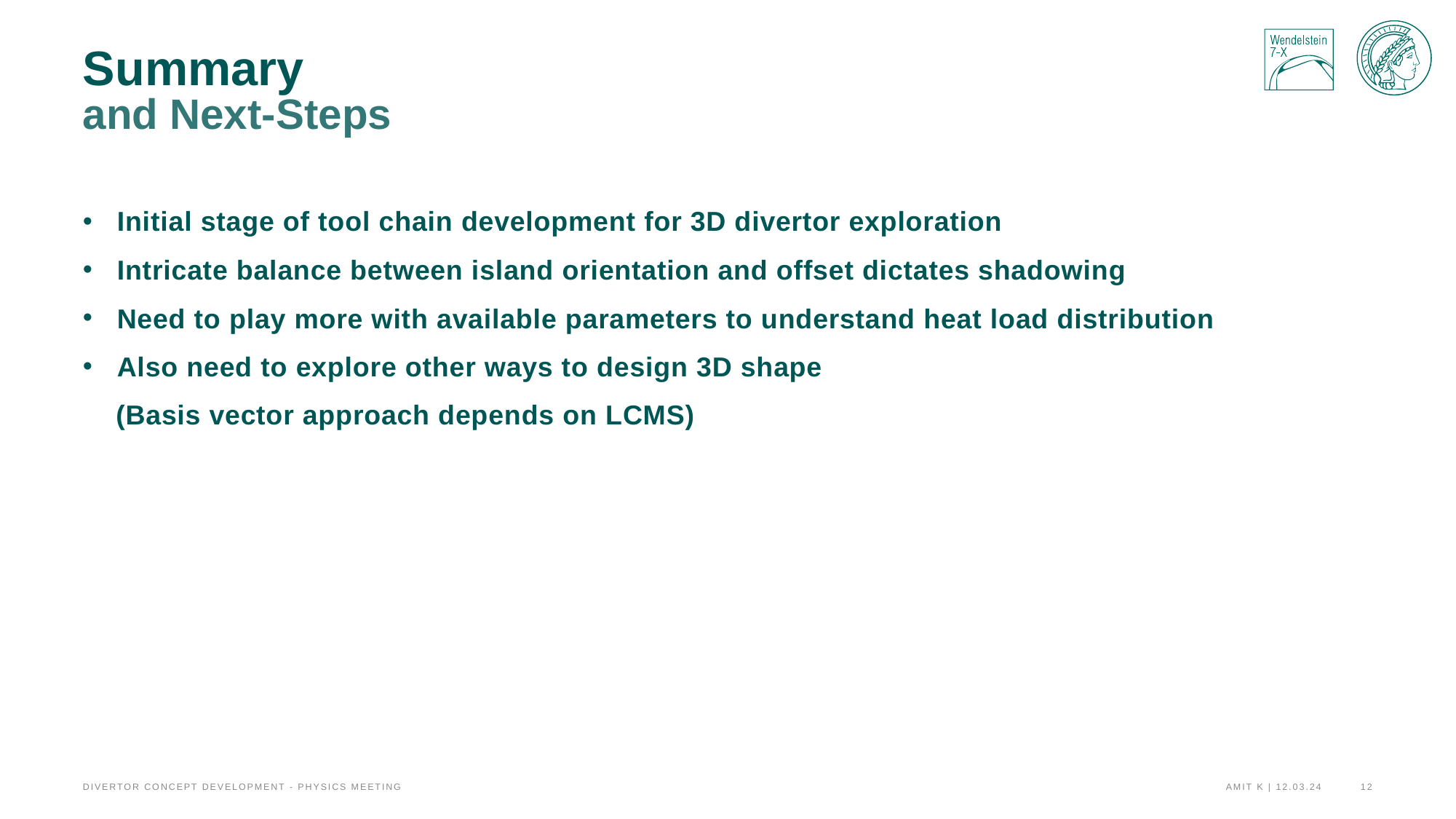

# Summary and Next-Steps
Initial stage of tool chain development for 3D divertor exploration
Intricate balance between island orientation and offset dictates shadowing
Need to play more with available parameters to understand heat load distribution
Also need to explore other ways to design 3D shape
    (Basis vector approach depends on LCMS)

Amit K | 12.03.24
12
Divertor Concept Development - Physics Meeting